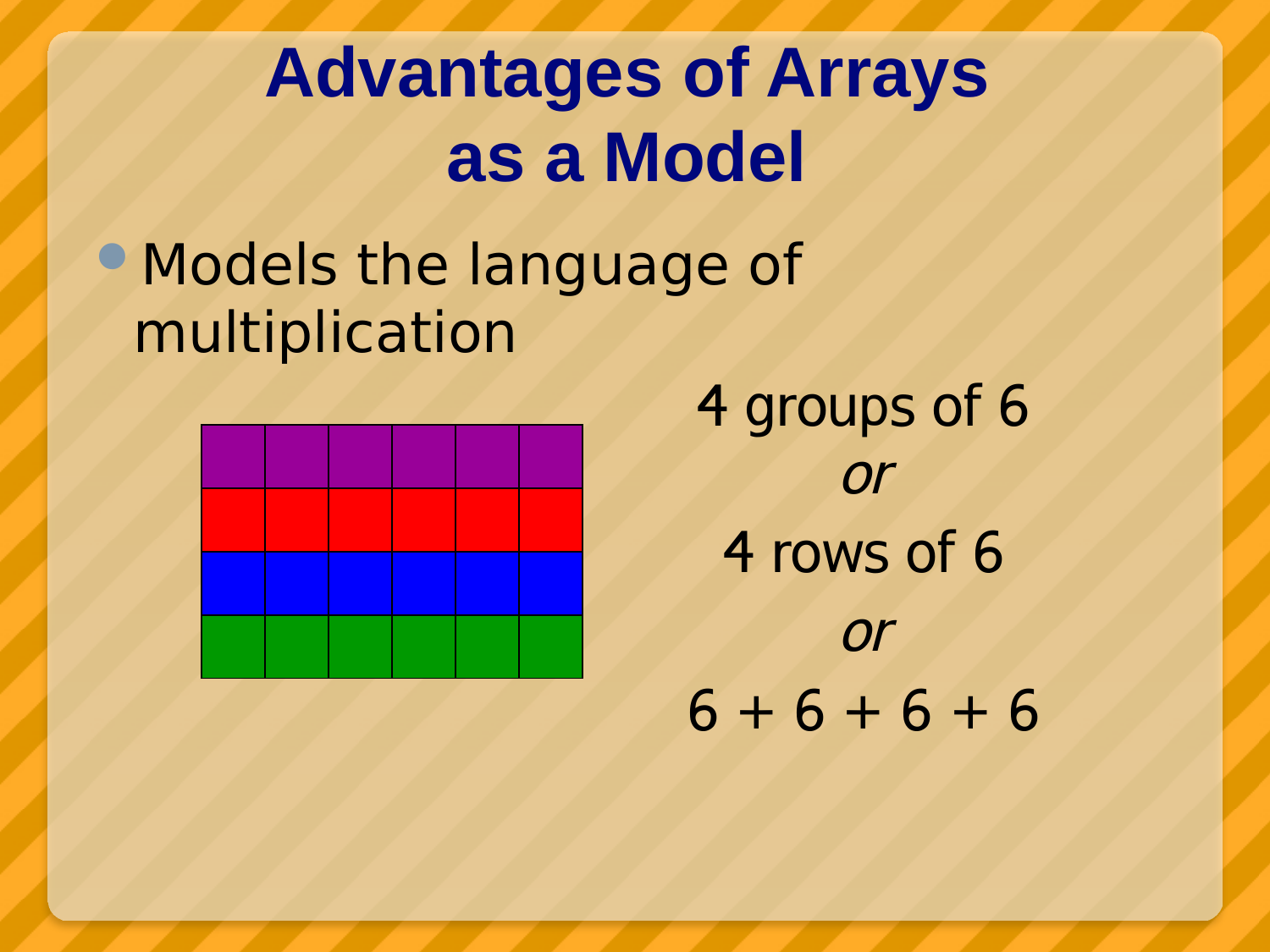

# Advantages of Arrays as a Model
Models the language of multiplication
4 groups of 6
or
4 rows of 6
or
6 + 6 + 6 + 6